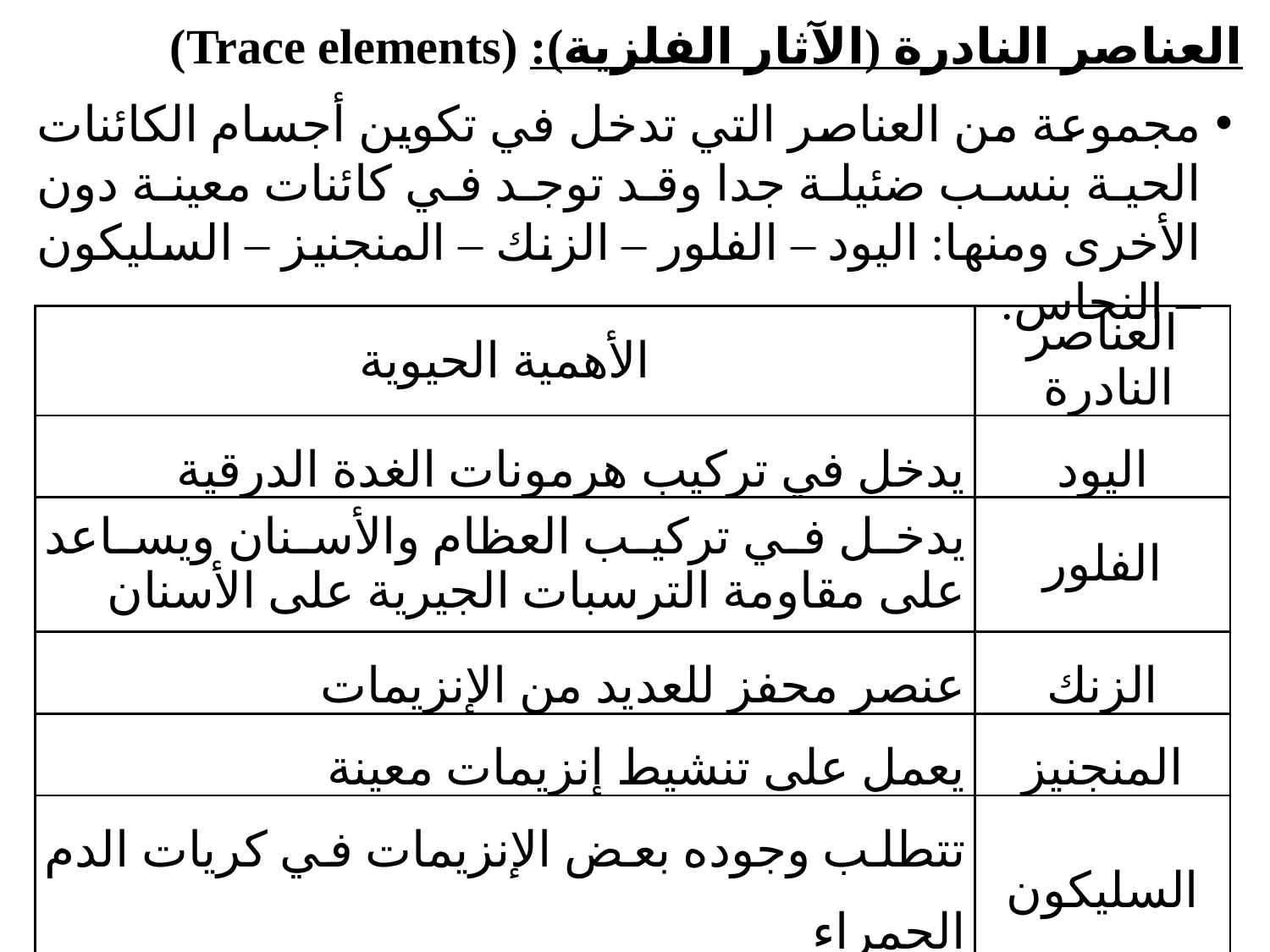

# العناصر النادرة (الآثار الفلزية): (Trace elements)
مجموعة من العناصر التي تدخل في تكوين أجسام الكائنات الحية بنسب ضئيلة جدا وقد توجد في كائنات معينة دون الأخرى ومنها: اليود – الفلور – الزنك – المنجنيز – السليكون – النحاس.
| الأهمية الحيوية | العناصر النادرة |
| --- | --- |
| يدخل في تركيب هرمونات الغدة الدرقية | اليود |
| يدخل في تركيب العظام والأسنان ويساعد على مقاومة الترسبات الجيرية على الأسنان | الفلور |
| عنصر محفز للعديد من الإنزيمات | الزنك |
| يعمل على تنشيط إنزيمات معينة | المنجنيز |
| تتطلب وجوده بعض الإنزيمات في كريات الدم الحمراء | السليكون |
| مرافق إنزيمي لبعض الإنزيمات | النحاس |